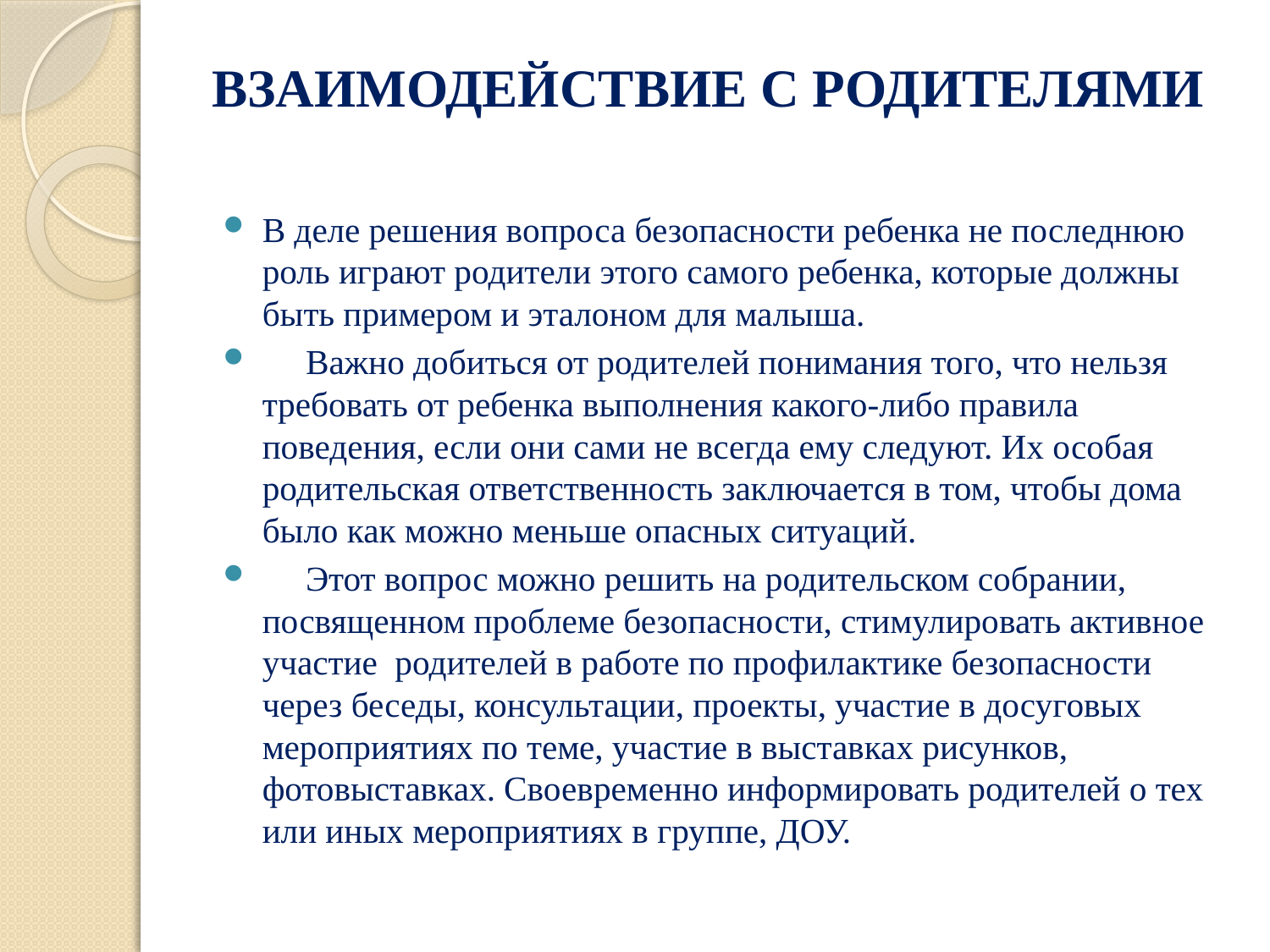

# ВЗАИМОДЕЙСТВИЕ С РОДИТЕЛЯМИ
В деле решения вопроса безопасности ребенка не последнюю роль играют родители этого самого ребенка, которые должны быть примером и эталоном для малыша.
     Важно добиться от родителей понимания того, что нельзя требовать от ребенка выполнения какого-либо правила поведения, если они сами не всегда ему следуют. Их особая родительская ответственность заключается в том, чтобы дома было как можно меньше опасных ситуаций.
     Этот вопрос можно решить на родительском собрании, посвященном проблеме безопасности, стимулировать активное участие  родителей в работе по профилактике безопасности через беседы, консультации, проекты, участие в досуговых мероприятиях по теме, участие в выставках рисунков, фотовыставках. Своевременно информировать родителей о тех или иных мероприятиях в группе, ДОУ.